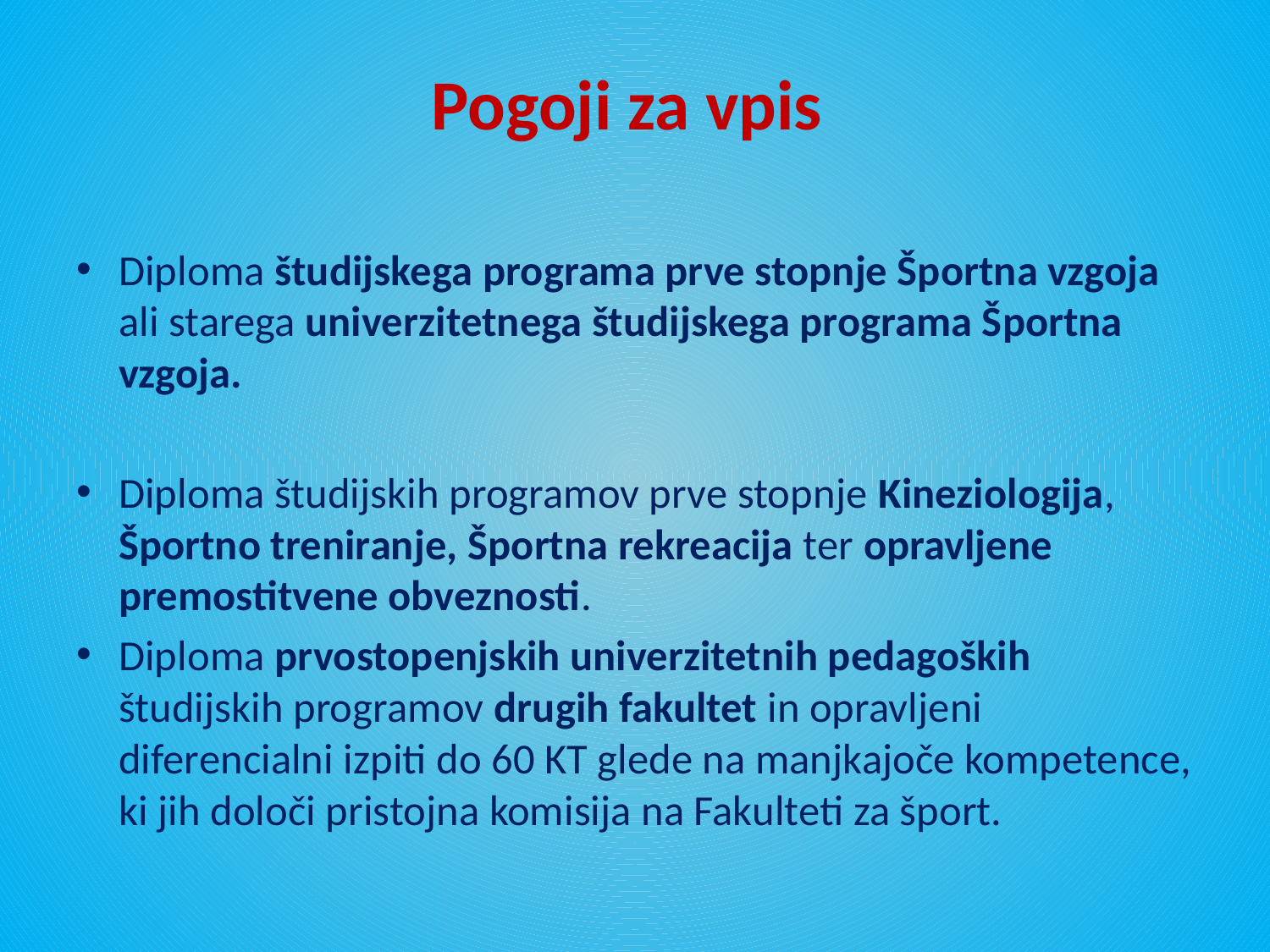

# Pogoji za vpis

Diploma študijskega programa prve stopnje Športna vzgoja ali starega univerzitetnega študijskega programa Športna vzgoja.

Diploma študijskih programov prve stopnje Kineziologija, Športno treniranje, Športna rekreacija ter opravljene premostitvene obveznosti.
Diploma prvostopenjskih univerzitetnih pedagoških študijskih programov drugih fakultet in opravljeni diferencialni izpiti do 60 KT glede na manjkajoče kompetence, ki jih določi pristojna komisija na Fakulteti za šport.